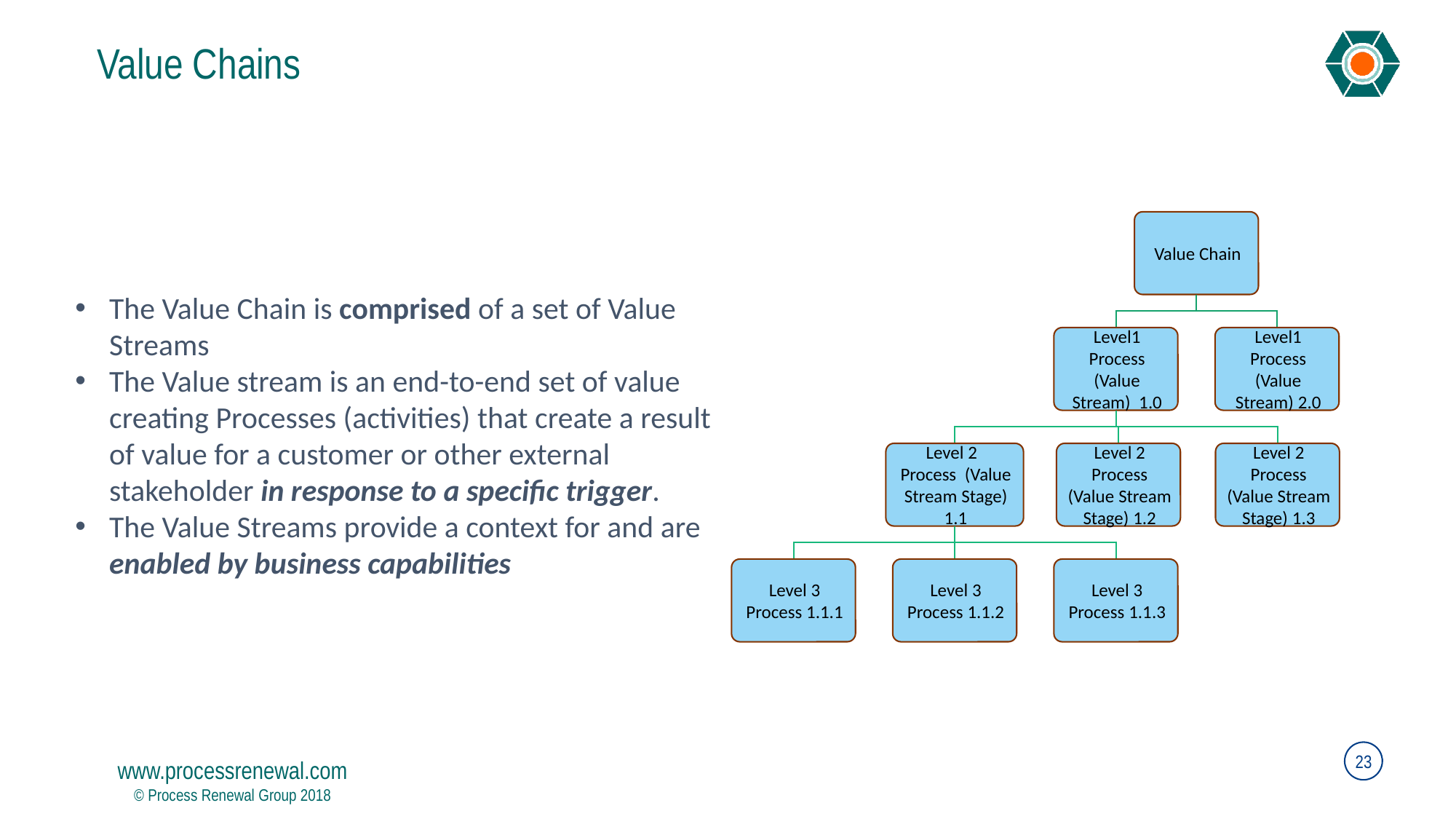

Value Chains

Value Chain
Level1 Process (Value Stream)  1.0
Level 2
Process  (Value Stream Stage) 1.1
Level 3 Process 1.1.1
Level 3 Process 1.1.2
Level 3 Process 1.1.3
Level 2 Process (Value Stream Stage) 1.2
Level 2 Process (Value Stream Stage) 1.3
Level1 Process (Value Stream) 2.0
The Value Chain is comprised of a set of Value Streams
The Value stream is an end-to-end set of value creating Processes (activities) that create a result of value for a customer or other external stakeholder in response to a specific trigger.
The Value Streams provide a context for and are enabled by business capabilities